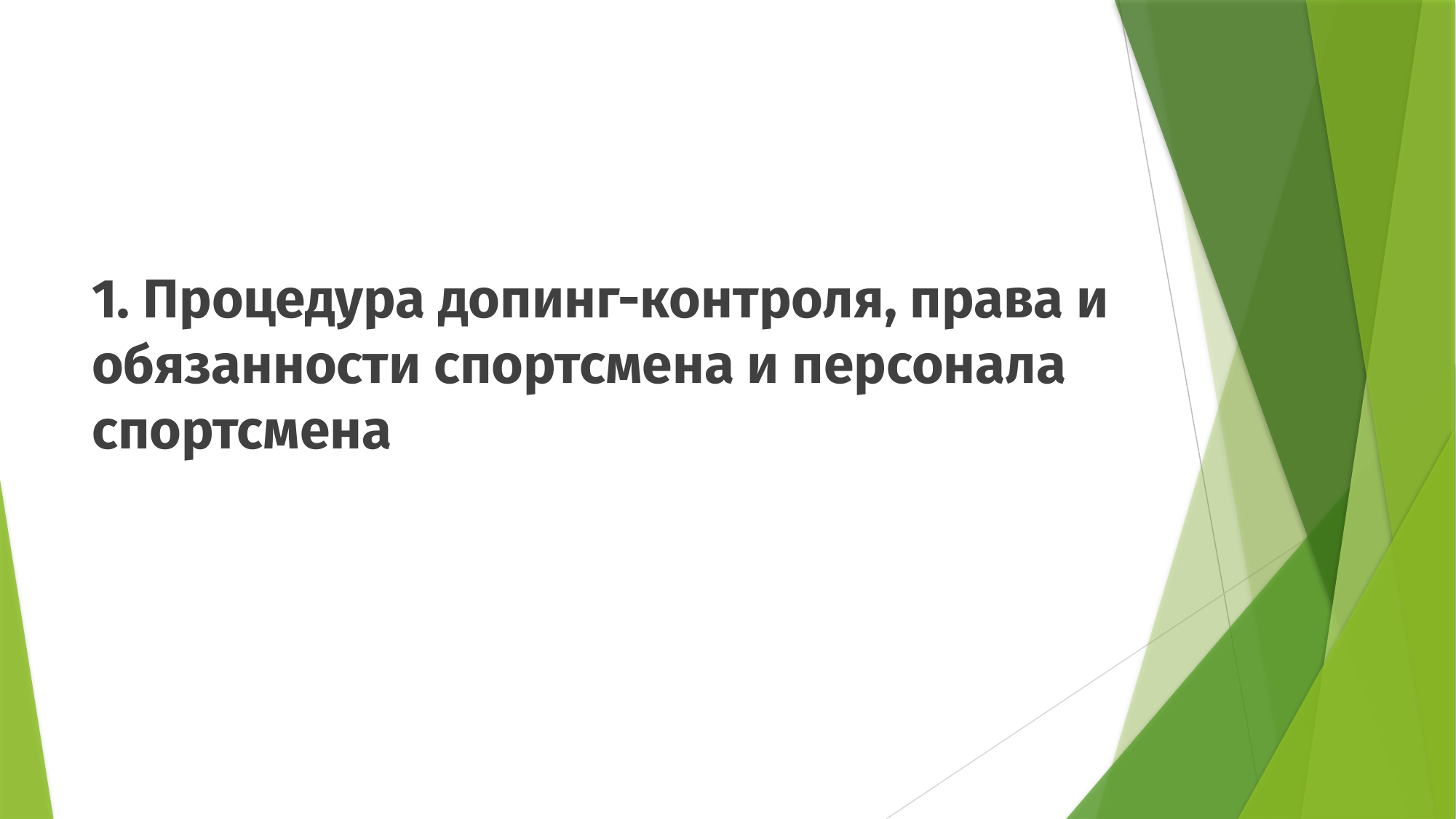

1. Процедура допинг-контроля, права и обязанности спортсмена и персонала спортсмена